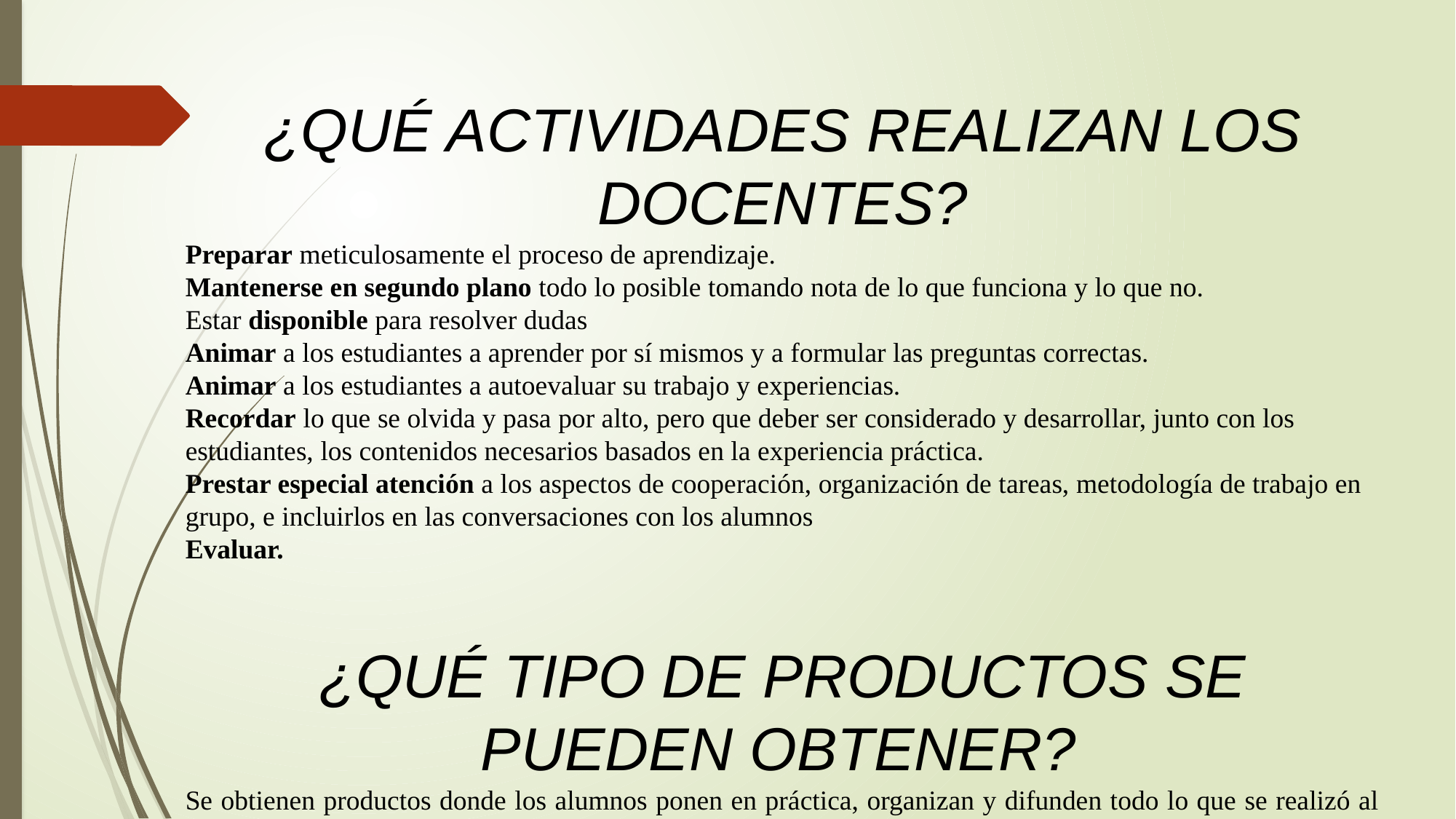

¿QUÉ ACTIVIDADES REALIZAN LOS DOCENTES?
Preparar meticulosamente el proceso de aprendizaje.
Mantenerse en segundo plano todo lo posible tomando nota de lo que funciona y lo que no.
Estar disponible para resolver dudas
Animar a los estudiantes a aprender por sí mismos y a formular las preguntas correctas.
Animar a los estudiantes a autoevaluar su trabajo y experiencias.
Recordar lo que se olvida y pasa por alto, pero que deber ser considerado y desarrollar, junto con los estudiantes, los contenidos necesarios basados en la experiencia práctica.
Prestar especial atención a los aspectos de cooperación, organización de tareas, metodología de trabajo en grupo, e incluirlos en las conversaciones con los alumnos
Evaluar.

¿QUÉ TIPO DE PRODUCTOS SE PUEDEN OBTENER?
Se obtienen productos donde los alumnos ponen en práctica, organizan y difunden todo lo que se realizó al momento de crear el proyecto.